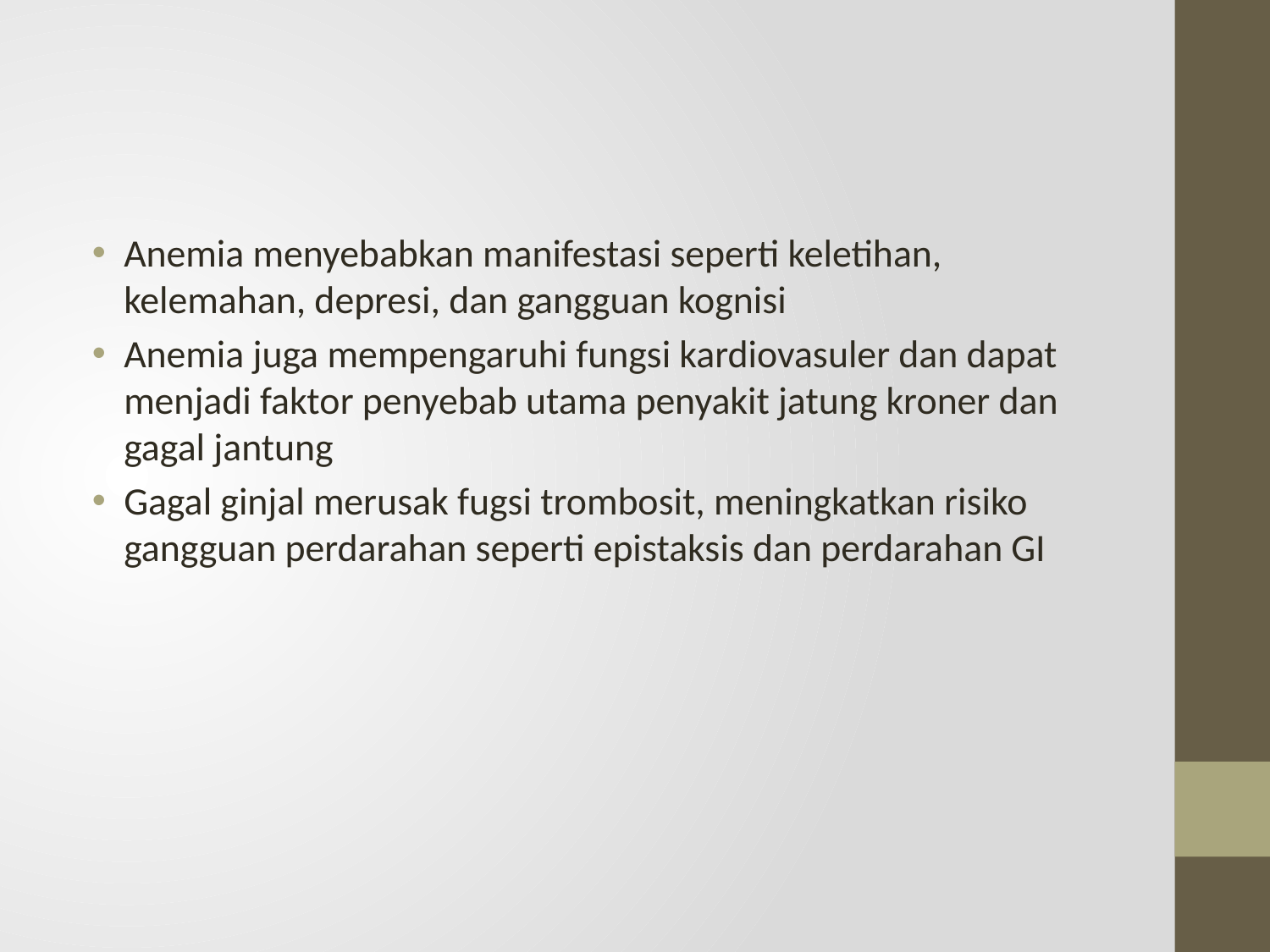

#
Anemia menyebabkan manifestasi seperti keletihan, kelemahan, depresi, dan gangguan kognisi
Anemia juga mempengaruhi fungsi kardiovasuler dan dapat menjadi faktor penyebab utama penyakit jatung kroner dan gagal jantung
Gagal ginjal merusak fugsi trombosit, meningkatkan risiko gangguan perdarahan seperti epistaksis dan perdarahan GI